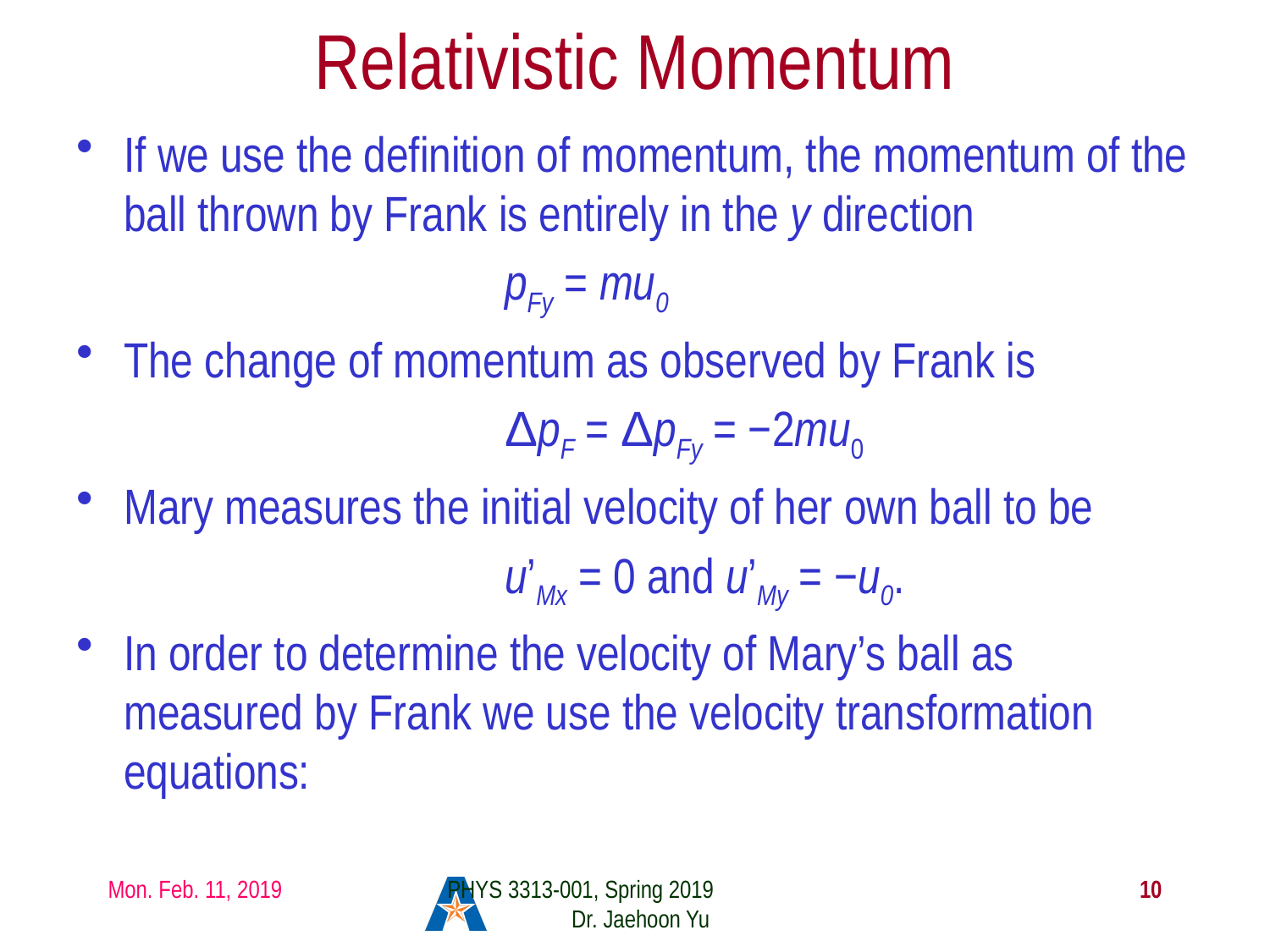

# Relativistic Momentum
If we use the definition of momentum, the momentum of the ball thrown by Frank is entirely in the y direction
				pFy = mu0
The change of momentum as observed by Frank is
				ΔpF = ΔpFy = −2mu0
Mary measures the initial velocity of her own ball to be
				u’Mx = 0 and u’My = −u0.
In order to determine the velocity of Mary’s ball as measured by Frank we use the velocity transformation equations:

Mon. Feb. 11, 2019
PHYS 3313-001, Spring 2019                      Dr. Jaehoon Yu
10